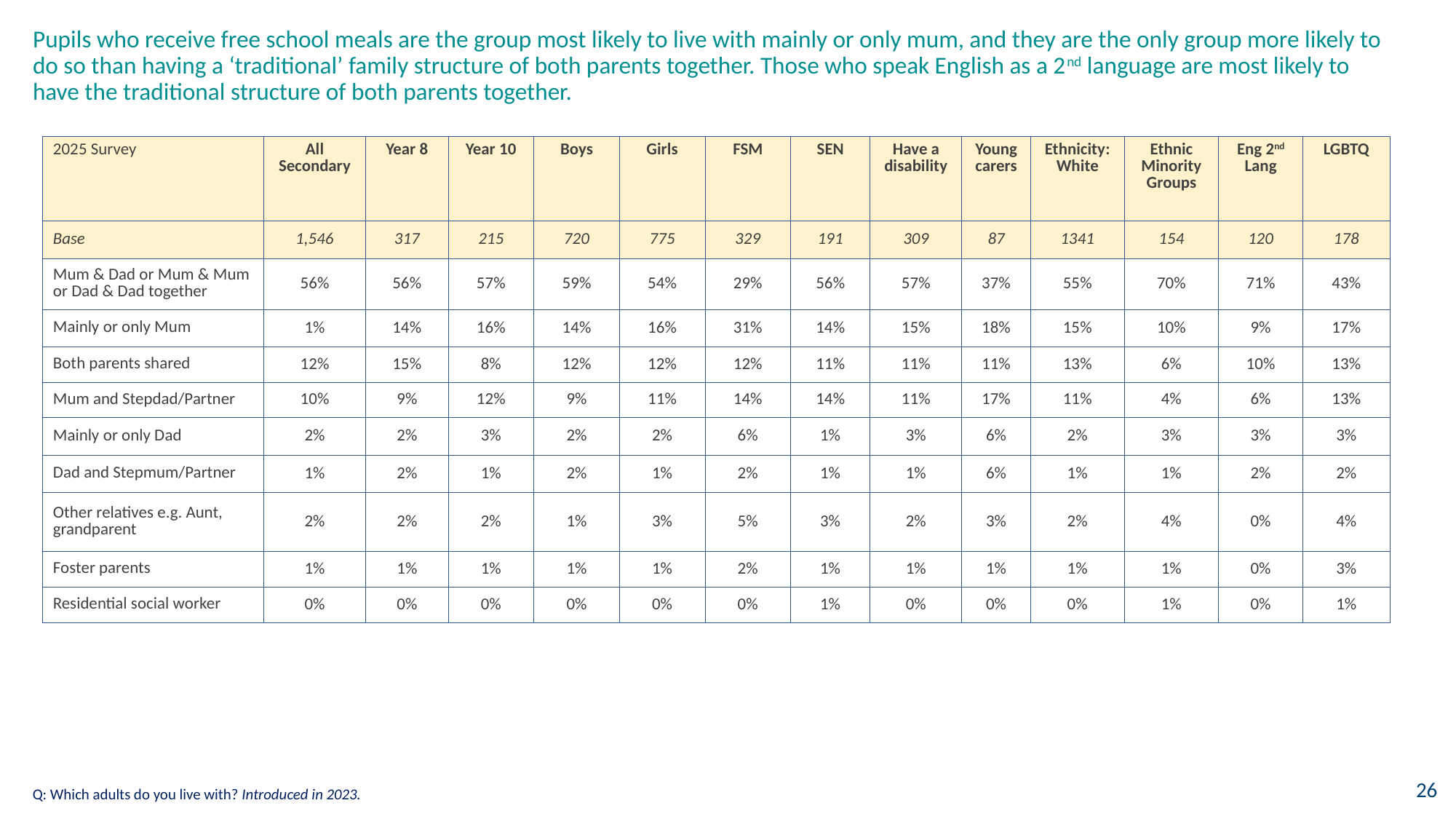

# Pupils who receive free school meals are the group most likely to live with mainly or only mum, and they are the only group more likely to do so than having a ‘traditional’ family structure of both parents together. Those who speak English as a 2nd language are most likely to have the traditional structure of both parents together.
| 2025 Survey | All Secondary | Year 8 | Year 10 | Boys | Girls | FSM | SEN | Have a disability | Young carers | Ethnicity: White | Ethnic Minority Groups | Eng 2nd Lang | LGBTQ |
| --- | --- | --- | --- | --- | --- | --- | --- | --- | --- | --- | --- | --- | --- |
| Base | 1,546 | 317 | 215 | 720 | 775 | 329 | 191 | 309 | 87 | 1341 | 154 | 120 | 178 |
| Mum & Dad or Mum & Mum or Dad & Dad together | 56% | 56% | 57% | 59% | 54% | 29% | 56% | 57% | 37% | 55% | 70% | 71% | 43% |
| Mainly or only Mum | 1% | 14% | 16% | 14% | 16% | 31% | 14% | 15% | 18% | 15% | 10% | 9% | 17% |
| Both parents shared | 12% | 15% | 8% | 12% | 12% | 12% | 11% | 11% | 11% | 13% | 6% | 10% | 13% |
| Mum and Stepdad/Partner | 10% | 9% | 12% | 9% | 11% | 14% | 14% | 11% | 17% | 11% | 4% | 6% | 13% |
| Mainly or only Dad | 2% | 2% | 3% | 2% | 2% | 6% | 1% | 3% | 6% | 2% | 3% | 3% | 3% |
| Dad and Stepmum/Partner | 1% | 2% | 1% | 2% | 1% | 2% | 1% | 1% | 6% | 1% | 1% | 2% | 2% |
| Other relatives e.g. Aunt, grandparent | 2% | 2% | 2% | 1% | 3% | 5% | 3% | 2% | 3% | 2% | 4% | 0% | 4% |
| Foster parents | 1% | 1% | 1% | 1% | 1% | 2% | 1% | 1% | 1% | 1% | 1% | 0% | 3% |
| Residential social worker | 0% | 0% | 0% | 0% | 0% | 0% | 1% | 0% | 0% | 0% | 1% | 0% | 1% |
Q: Which adults do you live with? Introduced in 2023.